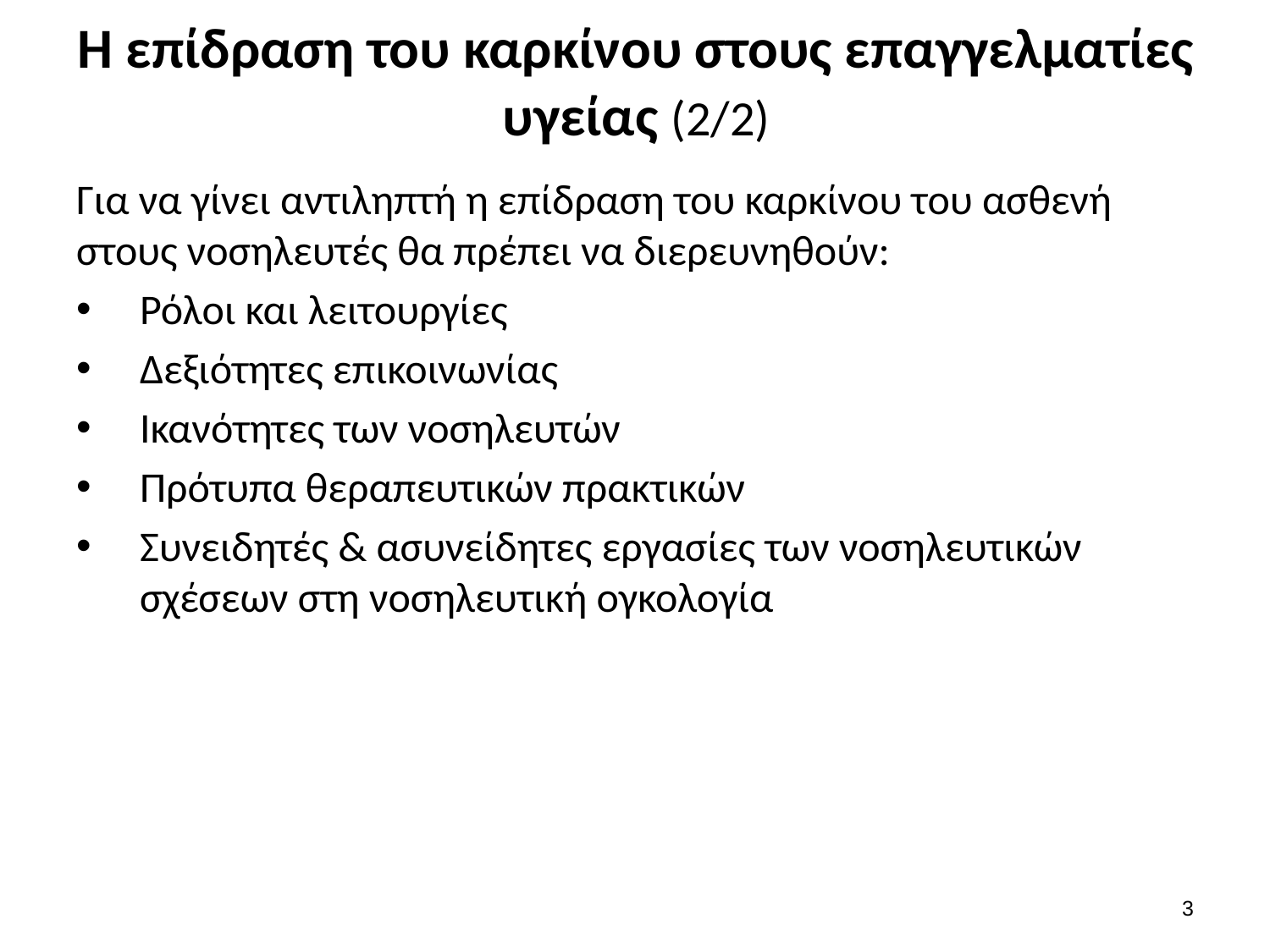

# Η επίδραση του καρκίνου στους επαγγελματίες υγείας (2/2)
Για να γίνει αντιληπτή η επίδραση του καρκίνου του ασθενή στους νοσηλευτές θα πρέπει να διερευνηθούν:
Ρόλοι και λειτουργίες
Δεξιότητες επικοινωνίας
Ικανότητες των νοσηλευτών
Πρότυπα θεραπευτικών πρακτικών
Συνειδητές & ασυνείδητες εργασίες των νοσηλευτικών σχέσεων στη νοσηλευτική ογκολογία
3